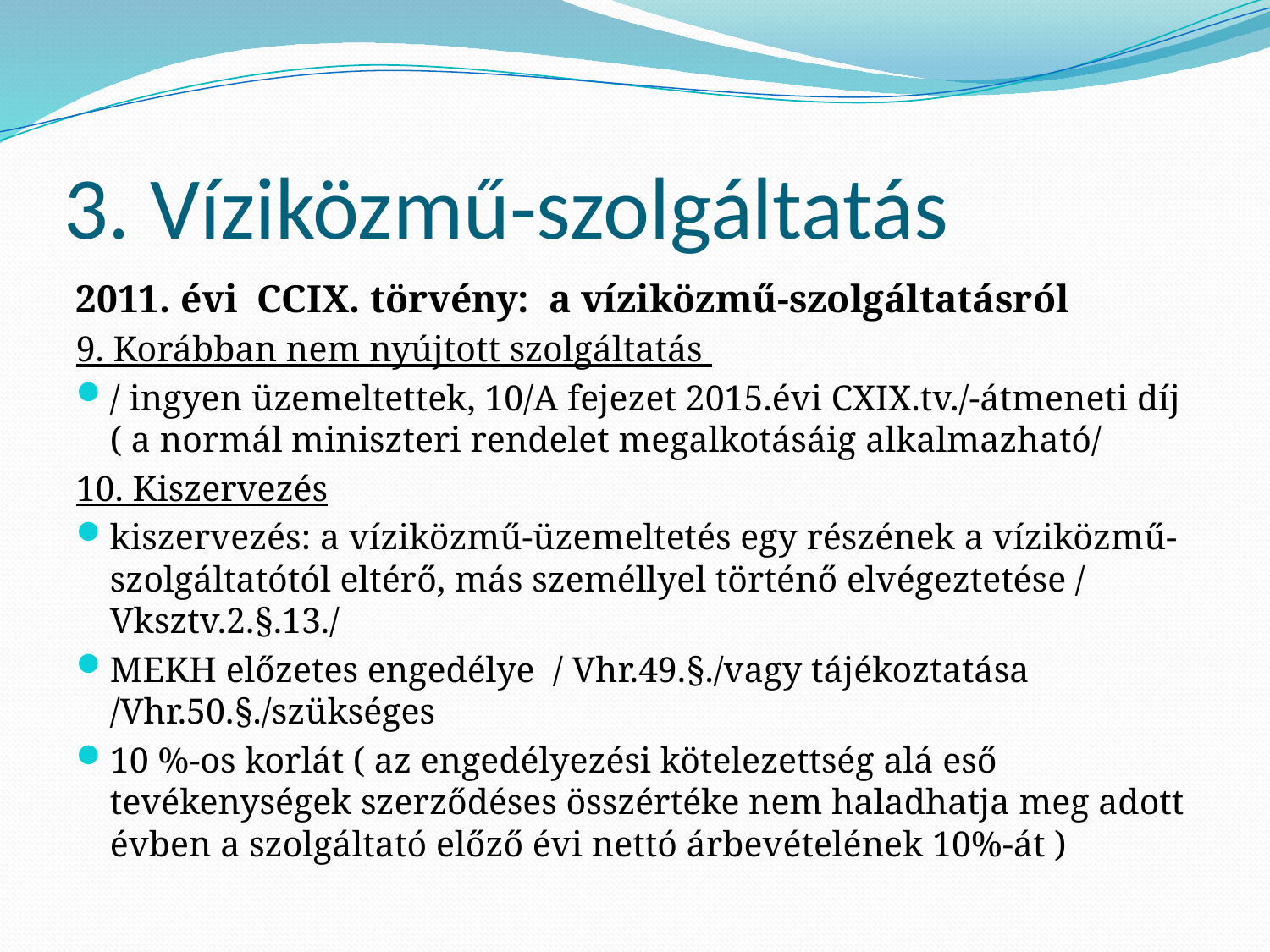

# 3. Víziközmű-szolgáltatás
2011. évi  CCIX. törvény:  a víziközmű-szolgáltatásról
9. Korábban nem nyújtott szolgáltatás
/ ingyen üzemeltettek, 10/A fejezet 2015.évi CXIX.tv./-átmeneti díj ( a normál miniszteri rendelet megalkotásáig alkalmazható/
10. Kiszervezés
kiszervezés: a víziközmű-üzemeltetés egy részének a víziközmű-szolgáltatótól eltérő, más személlyel történő elvégeztetése / Vksztv.2.§.13./
MEKH előzetes engedélye  / Vhr.49.§./vagy tájékoztatása  /Vhr.50.§./szükséges
10 %-os korlát ( az engedélyezési kötelezettség alá eső tevékenységek szerződéses összértéke nem haladhatja meg adott évben a szolgáltató előző évi nettó árbevételének 10%-át )